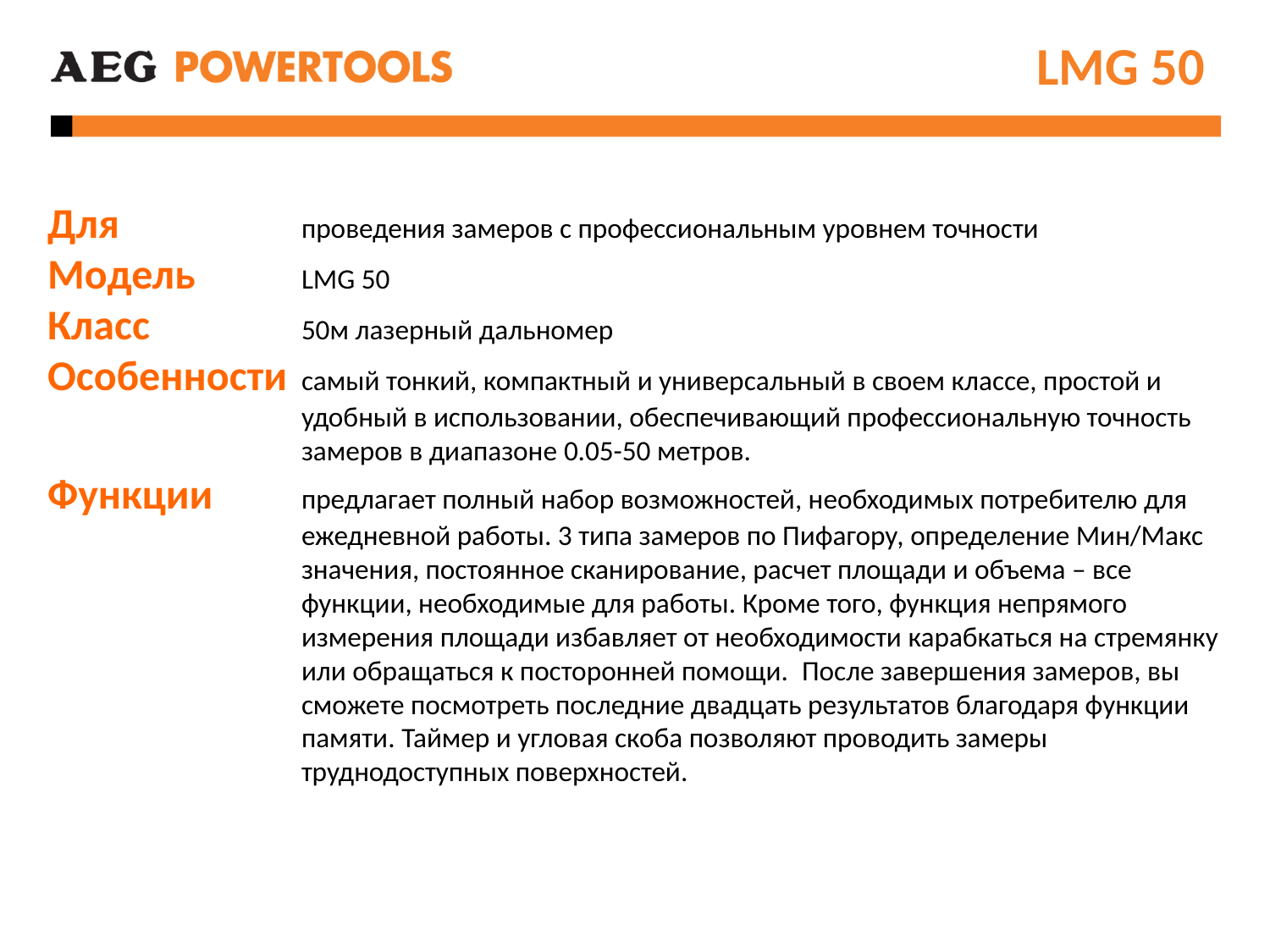

LMG 50
Для		проведения замеров с профессиональным уровнем точности
Модель	LMG 50
Класс		50м лазерный дальномер
Особенности	самый тонкий, компактный и универсальный в своем классе, простой и
		удобный в использовании, обеспечивающий профессиональную точность
		замеров в диапазоне 0.05-50 метров.
Функции	предлагает полный набор возможностей, необходимых потребителю для
		ежедневной работы. 3 типа замеров по Пифагору, определение Мин/Макс
		значения, постоянное сканирование, расчет площади и объема – все
		функции, необходимые для работы. Кроме того, функция непрямого
		измерения площади избавляет от необходимости карабкаться на стремянку
		или обращаться к посторонней помощи.  После завершения замеров, вы
		сможете посмотреть последние двадцать результатов благодаря функции
		памяти. Таймер и угловая скоба позволяют проводить замеры
		труднодоступных поверхностей.